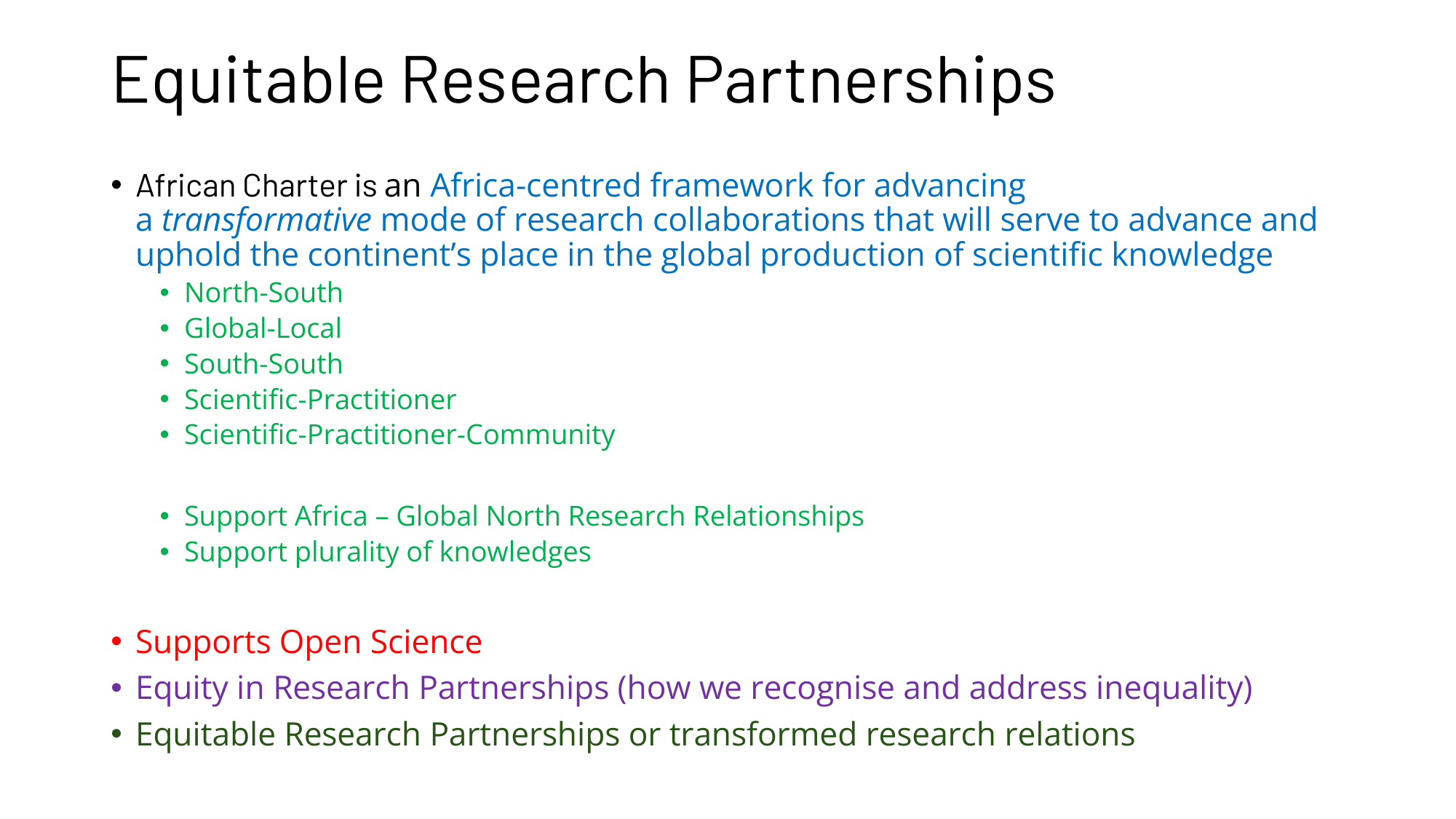

# Equitable Research Partnerships
African Charter is an Africa-centred framework for advancing a transformative mode of research collaborations that will serve to advance and uphold the continent’s place in the global production of scientific knowledge
North-South
Global-Local
South-South
Scientific-Practitioner
Scientific-Practitioner-Community

Support Africa – Global North Research Relationships
Support plurality of knowledges

Supports Open Science
Equity in Research Partnerships (how we recognise and address inequality)
Equitable Research Partnerships or transformed research relations